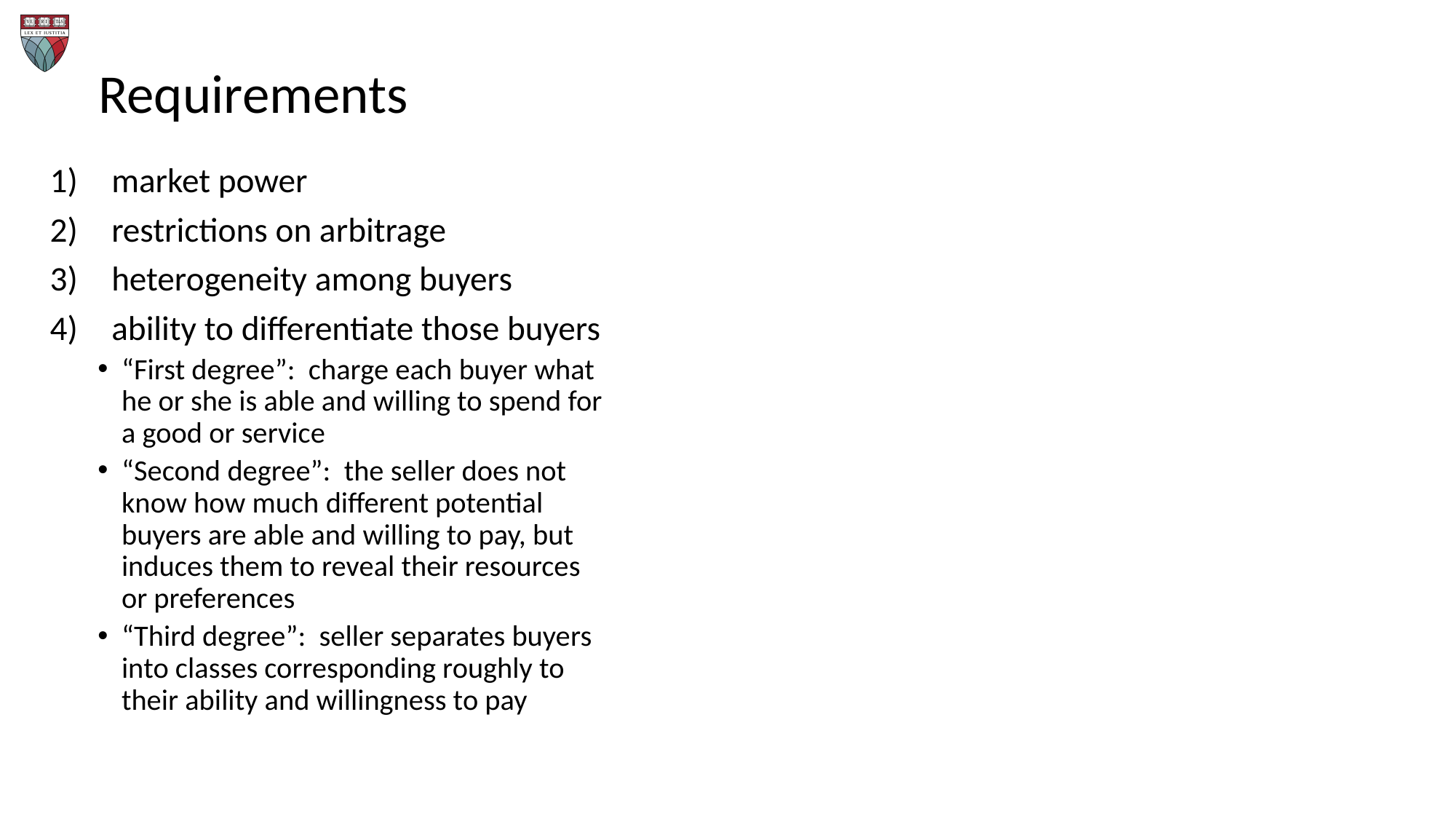

# Requirements
 market power
 restrictions on arbitrage
 heterogeneity among buyers
 ability to differentiate those buyers
“First degree”:  charge each buyer what he or she is able and willing to spend for a good or service
“Second degree”:  the seller does not know how much different potential buyers are able and willing to pay, but induces them to reveal their resources or preferences
“Third degree”:  seller separates buyers into classes corresponding roughly to their ability and willingness to pay